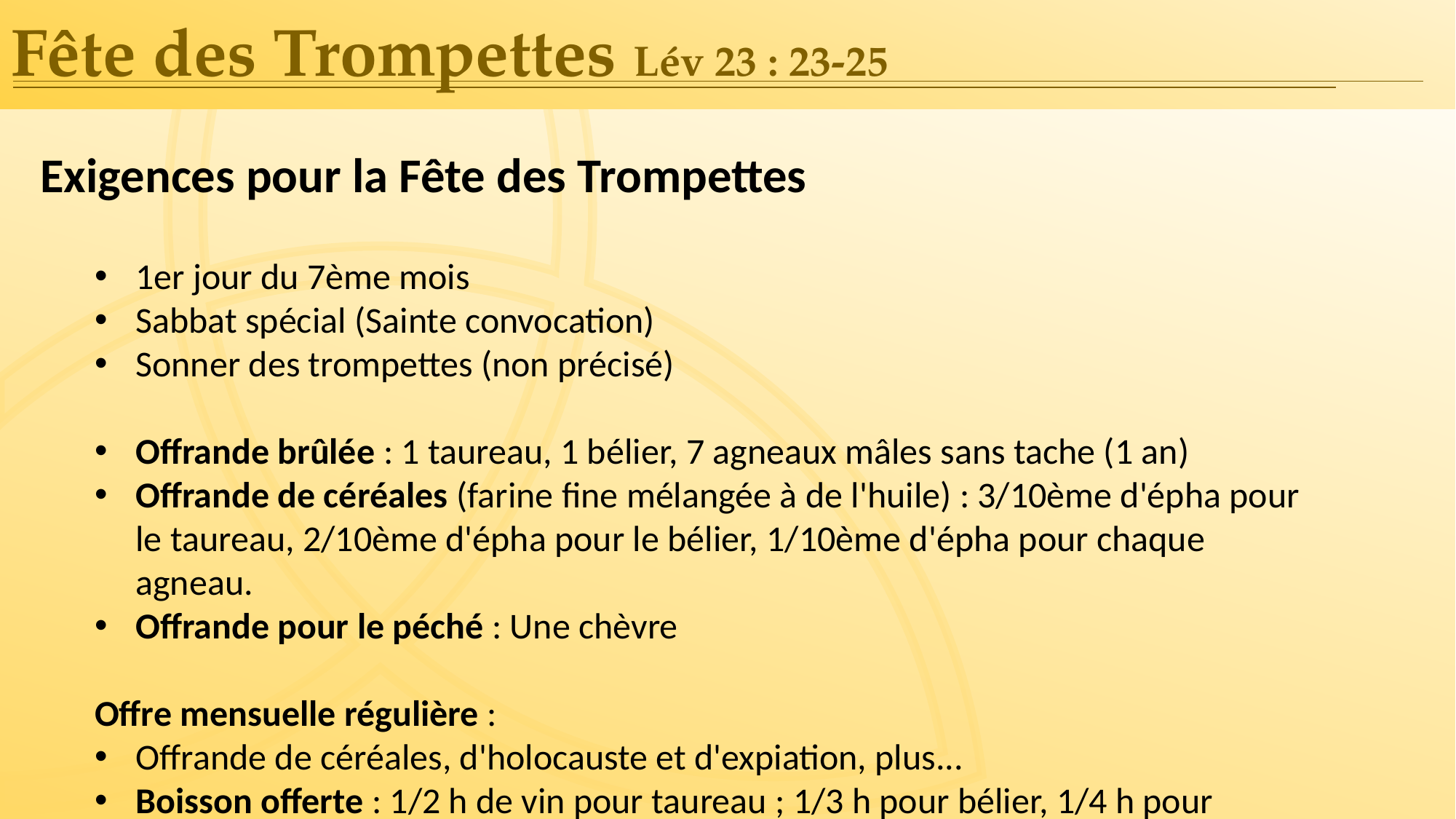

Fête des Trompettes Lév 23 : 23-25
Exigences pour la Fête des Trompettes
1er jour du 7ème mois
Sabbat spécial (Sainte convocation)
Sonner des trompettes (non précisé)

Offrande brûlée : 1 taureau, 1 bélier, 7 agneaux mâles sans tache (1 an)
Offrande de céréales (farine fine mélangée à de l'huile) : 3/10ème d'épha pour le taureau, 2/10ème d'épha pour le bélier, 1/10ème d'épha pour chaque agneau.
Offrande pour le péché : Une chèvre

Offre mensuelle régulière :
Offrande de céréales, d'holocauste et d'expiation, plus...
Boisson offerte : 1/2 h de vin pour taureau ; 1/3 h pour bélier, 1/4 h pour chaque agneau